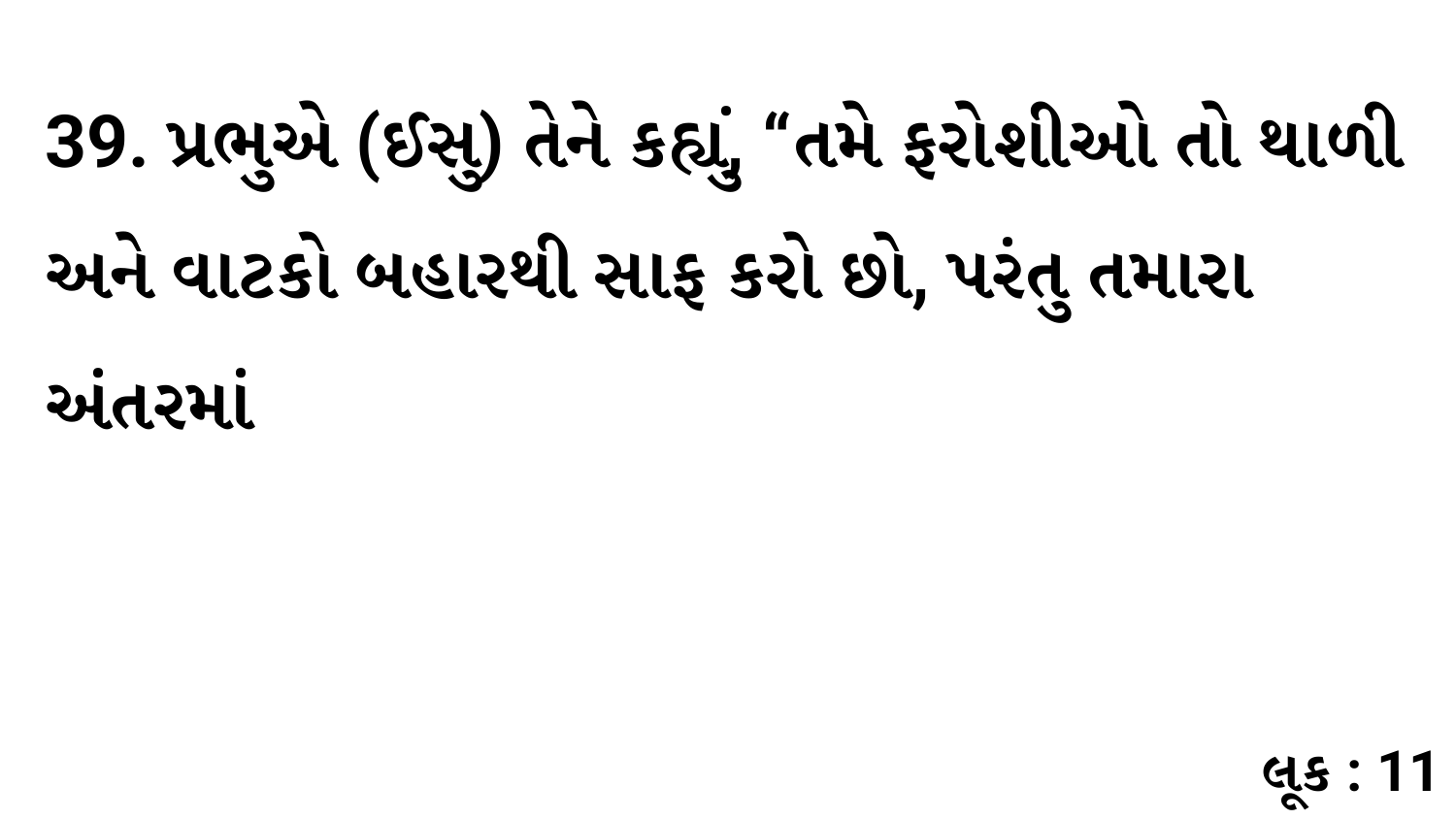

39. પ્રભુએ (ઈસુ) તેને કહ્યું, “તમે ફરોશીઓ તો થાળી અને વાટકો બહારથી સાફ કરો છો, પરંતુ તમારા અંતરમાં
લૂક : 11